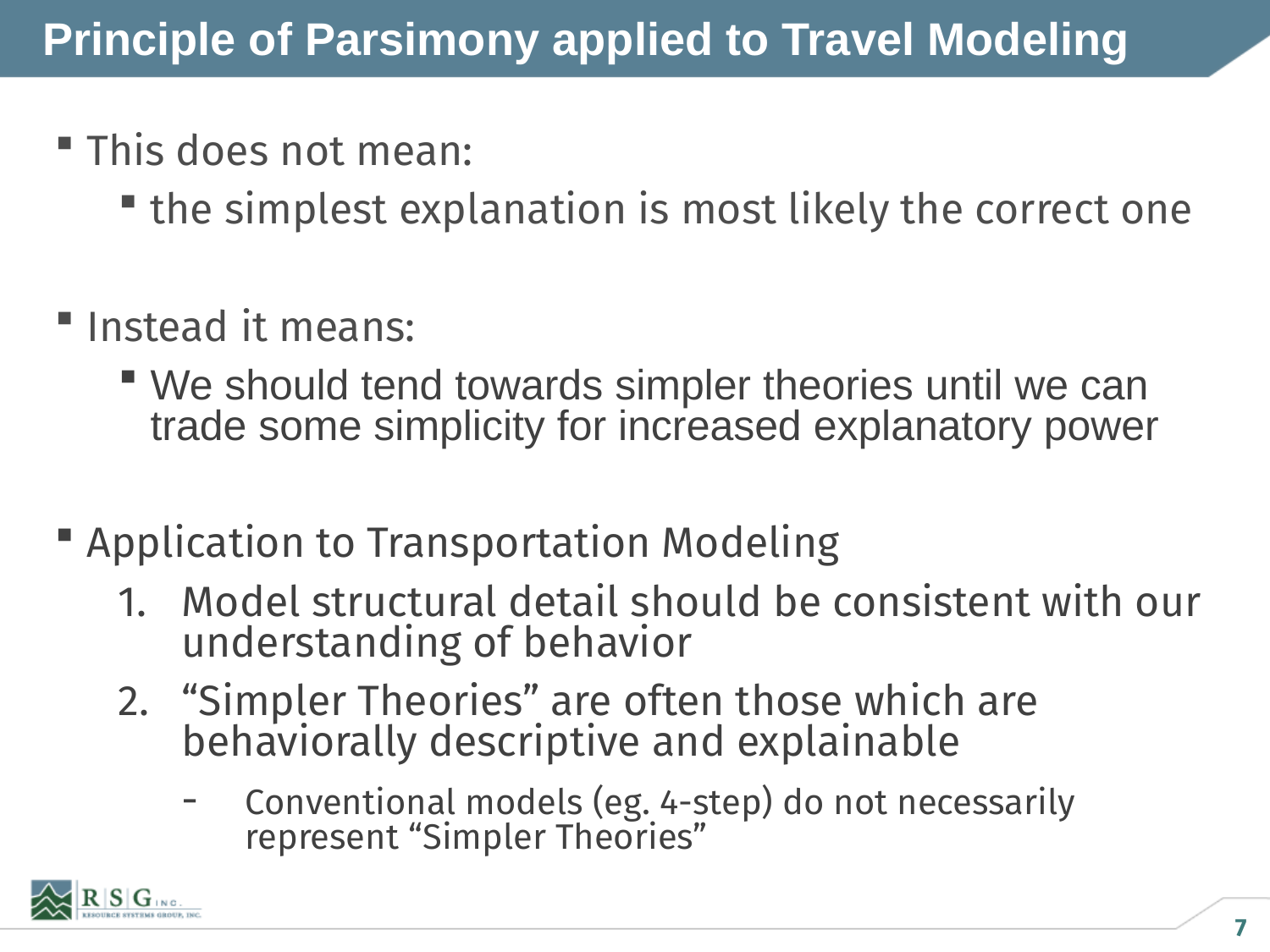

Principle of Parsimony applied to Travel Modeling
This does not mean:
the simplest explanation is most likely the correct one

Instead it means:
We should tend towards simpler theories until we can trade some simplicity for increased explanatory power

Application to Transportation Modeling
Model structural detail should be consistent with our understanding of behavior
“Simpler Theories” are often those which are behaviorally descriptive and explainable
- 	Conventional models (eg. 4-step) do not necessarily represent “Simpler Theories”